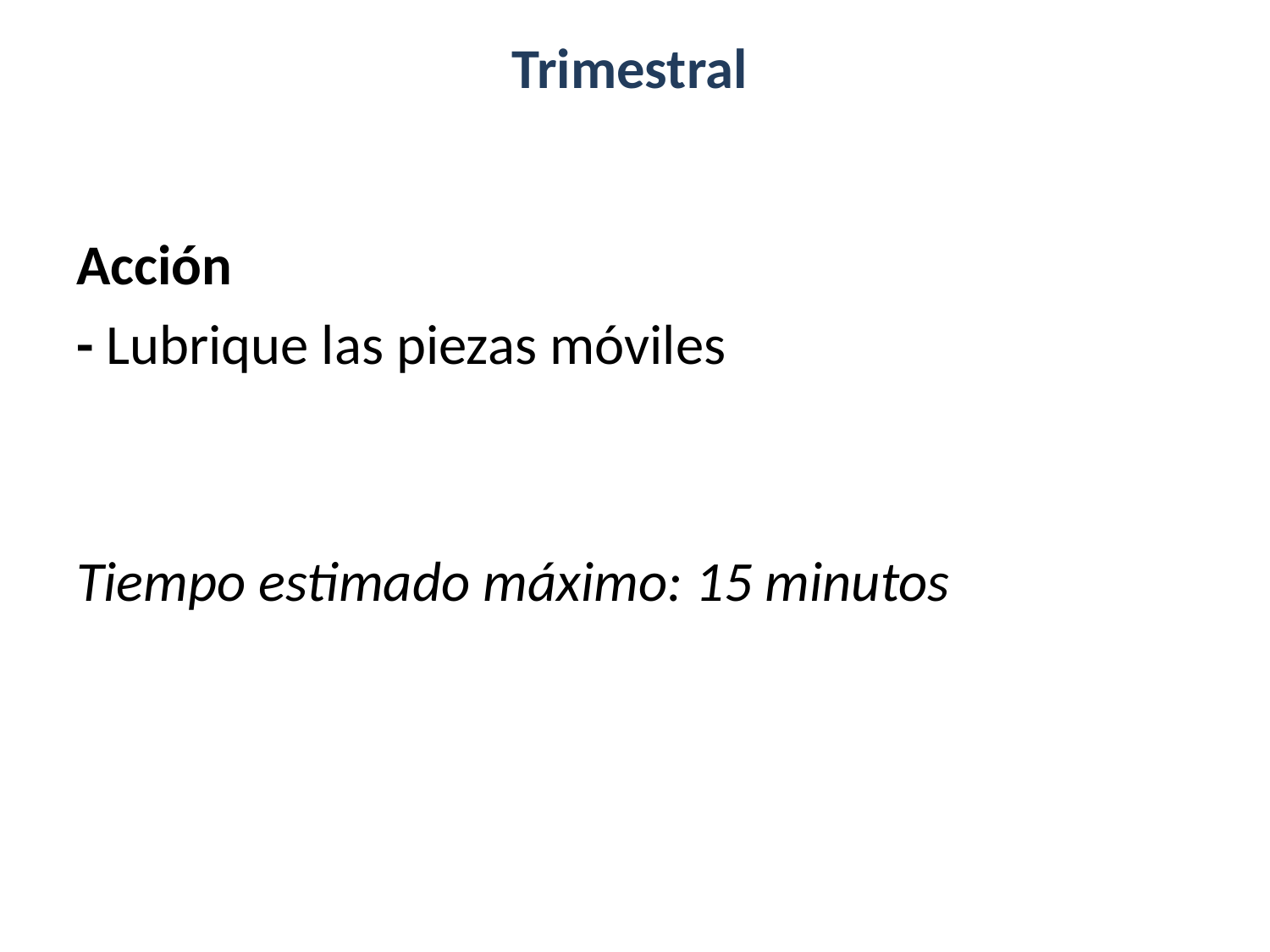

Trimestral
Acción
- Lubrique las piezas móviles

Tiempo estimado máximo: 15 minutos